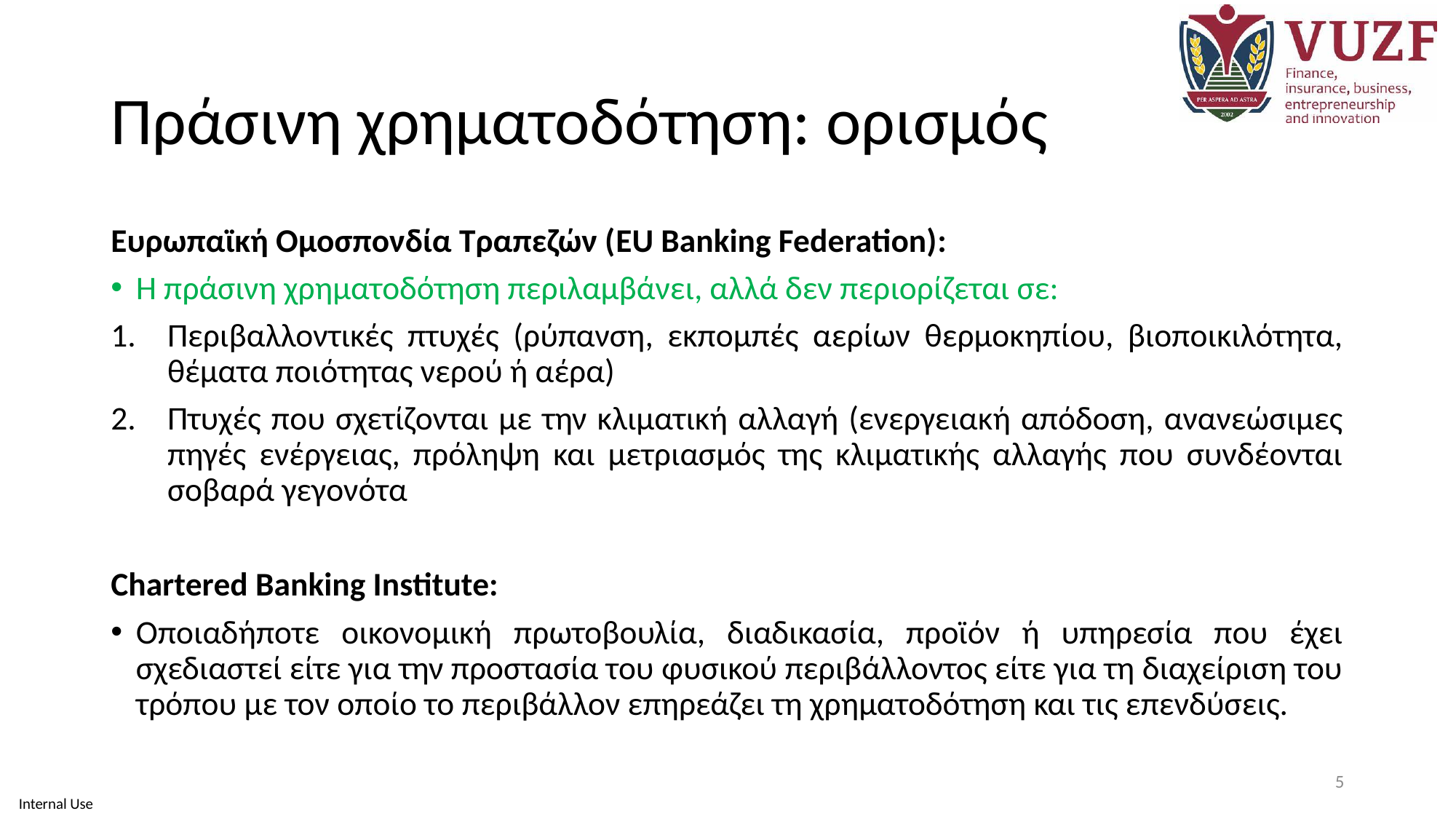

# Πράσινη χρηματοδότηση: ορισμός
Ευρωπαϊκή Ομοσπονδία Τραπεζών (EU Banking Federation):
Η πράσινη χρηματοδότηση περιλαμβάνει, αλλά δεν περιορίζεται σε:
Περιβαλλοντικές πτυχές (ρύπανση, εκπομπές αερίων θερμοκηπίου, βιοποικιλότητα, θέματα ποιότητας νερού ή αέρα)
Πτυχές που σχετίζονται με την κλιματική αλλαγή (ενεργειακή απόδοση, ανανεώσιμες πηγές ενέργειας, πρόληψη και μετριασμός της κλιματικής αλλαγής που συνδέονται σοβαρά γεγονότα

Chartered Banking Institute:
Οποιαδήποτε οικονομική πρωτοβουλία, διαδικασία, προϊόν ή υπηρεσία που έχει σχεδιαστεί είτε για την προστασία του φυσικού περιβάλλοντος είτε για τη διαχείριση του τρόπου με τον οποίο το περιβάλλον επηρεάζει τη χρηματοδότηση και τις επενδύσεις.
5